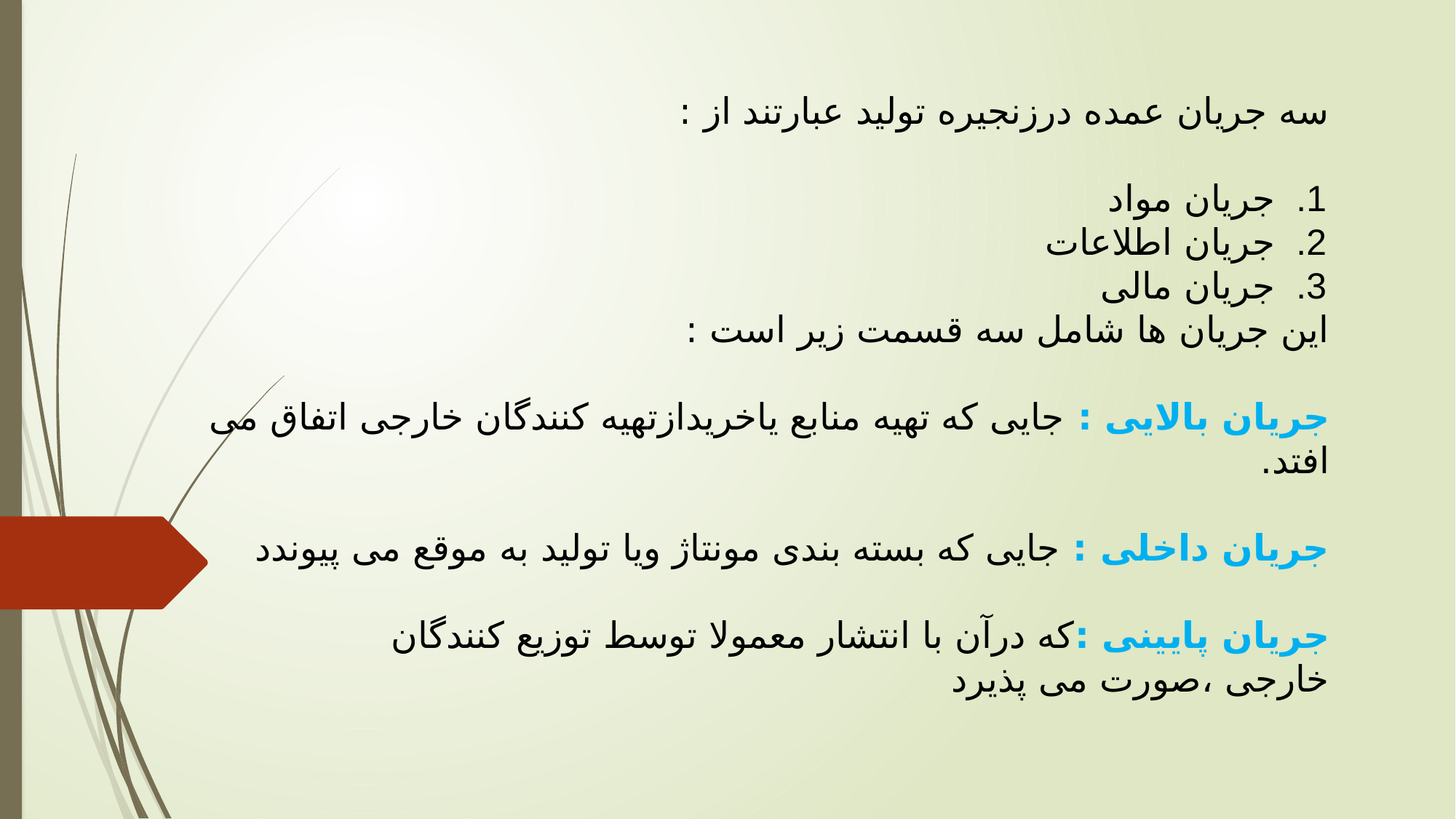

سه جریان عمده درزنجیره تولید عبارتند از :

جریان مواد
جریان اطلاعات
جریان مالی
این جریان ها شامل سه قسمت زیر است :

جریان بالایی : جایی که تهیه منابع یاخریدازتهیه کنندگان خارجی اتفاق می افتد.

جریان داخلی : جایی که بسته بندی مونتاژ ویا تولید به موقع می پیوندد

جریان پایینی :که درآن با انتشار معمولا توسط توزیع کنندگان خارجی ،صورت می پذیرد